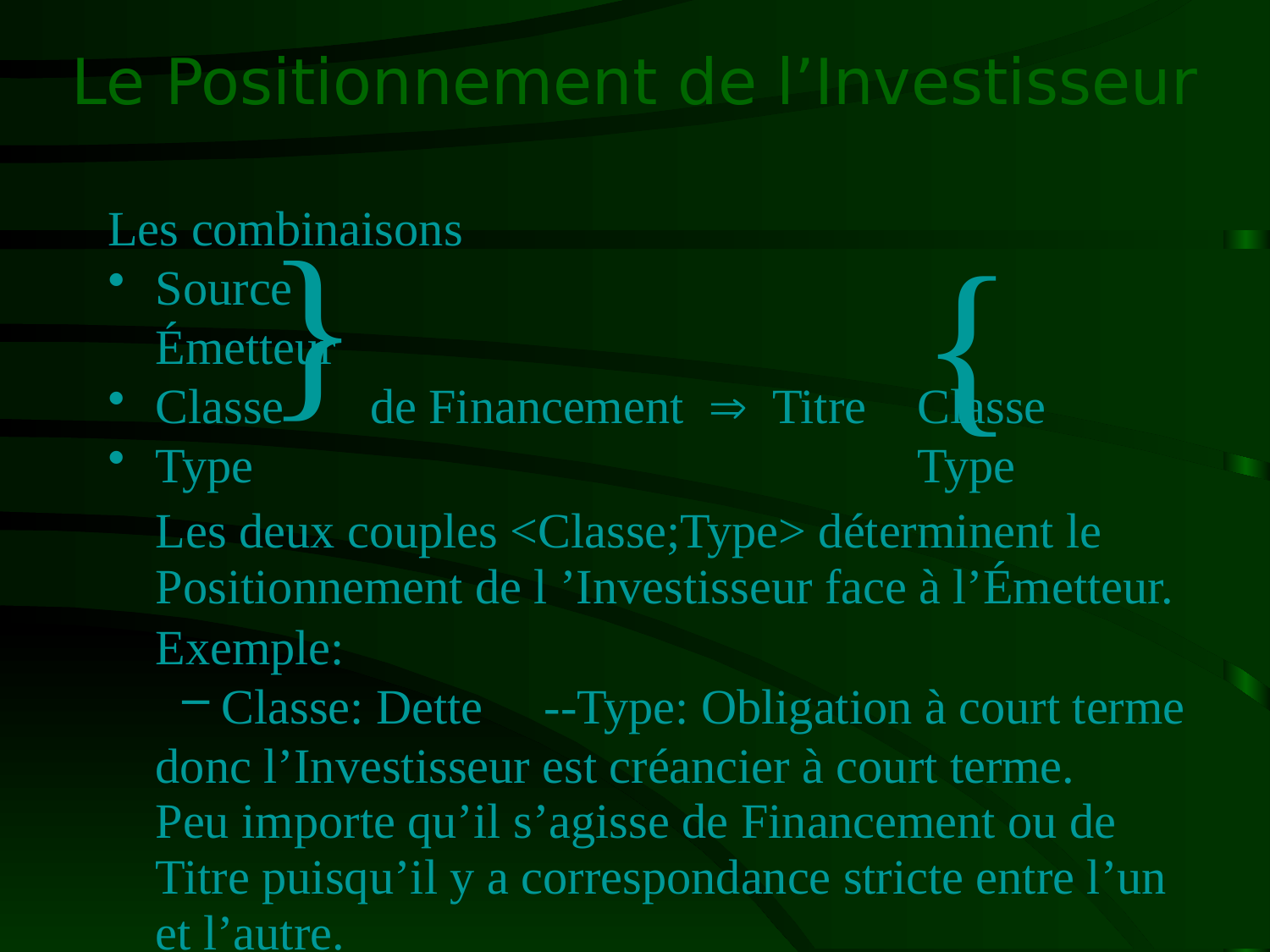

# Le Positionnement de l’Investisseur
Les combinaisons
Source 				 		Émetteur
Classe       de Financement  ⇒  Titre	Classe
Type 						Type
	Les deux couples <Classe;Type> déterminent le Positionnement de l ’Investisseur face à l’Émetteur.
	Exemple:
Classe: Dette     --Type: Obligation à court terme
	donc l’Investisseur est créancier à court terme.
	Peu importe qu’il s’agisse de Financement ou de Titre puisqu’il y a correspondance stricte entre l’un et l’autre.
}
}